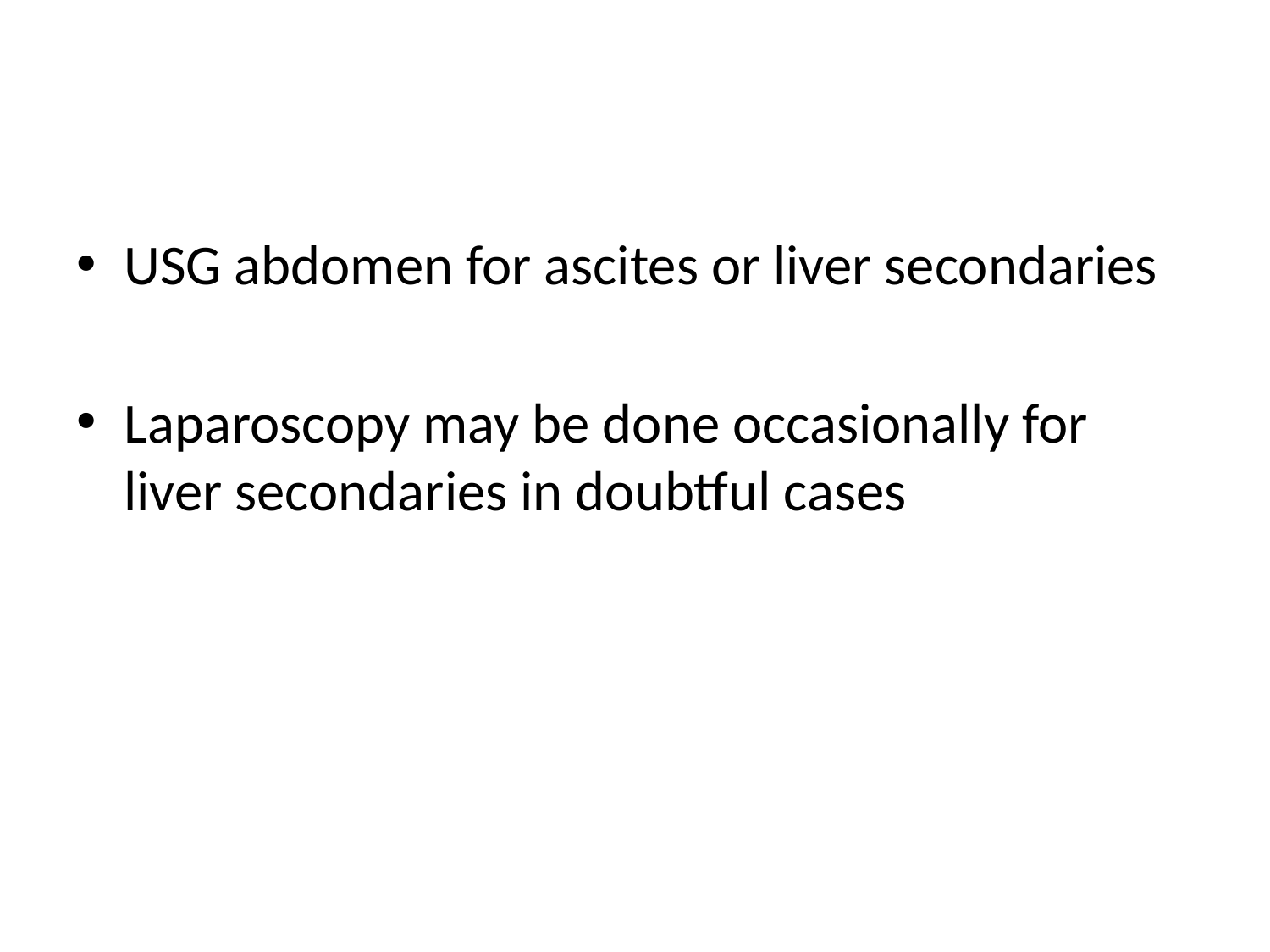

#
USG abdomen for ascites or liver secondaries

Laparoscopy may be done occasionally for liver secondaries in doubtful cases